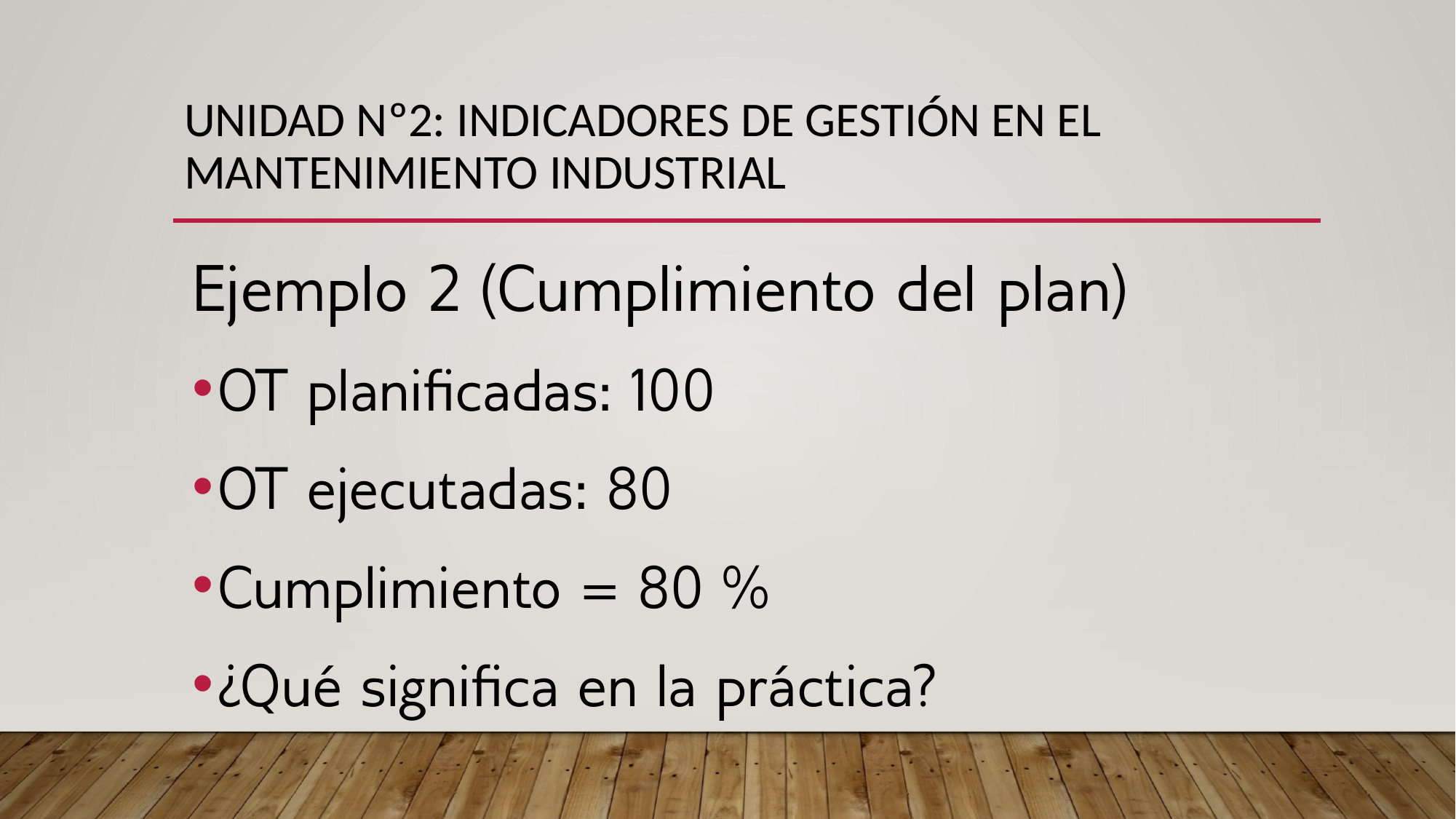

# UNIDAD Nº2: INDICADORES DE GESTIÓN EN EL MANTENIMIENTO INDUSTRIAL
Ejemplo 2 (Cumplimiento del plan)
OT planificadas: 100
OT ejecutadas: 80
Cumplimiento = 80 %
¿Qué significa en la práctica?